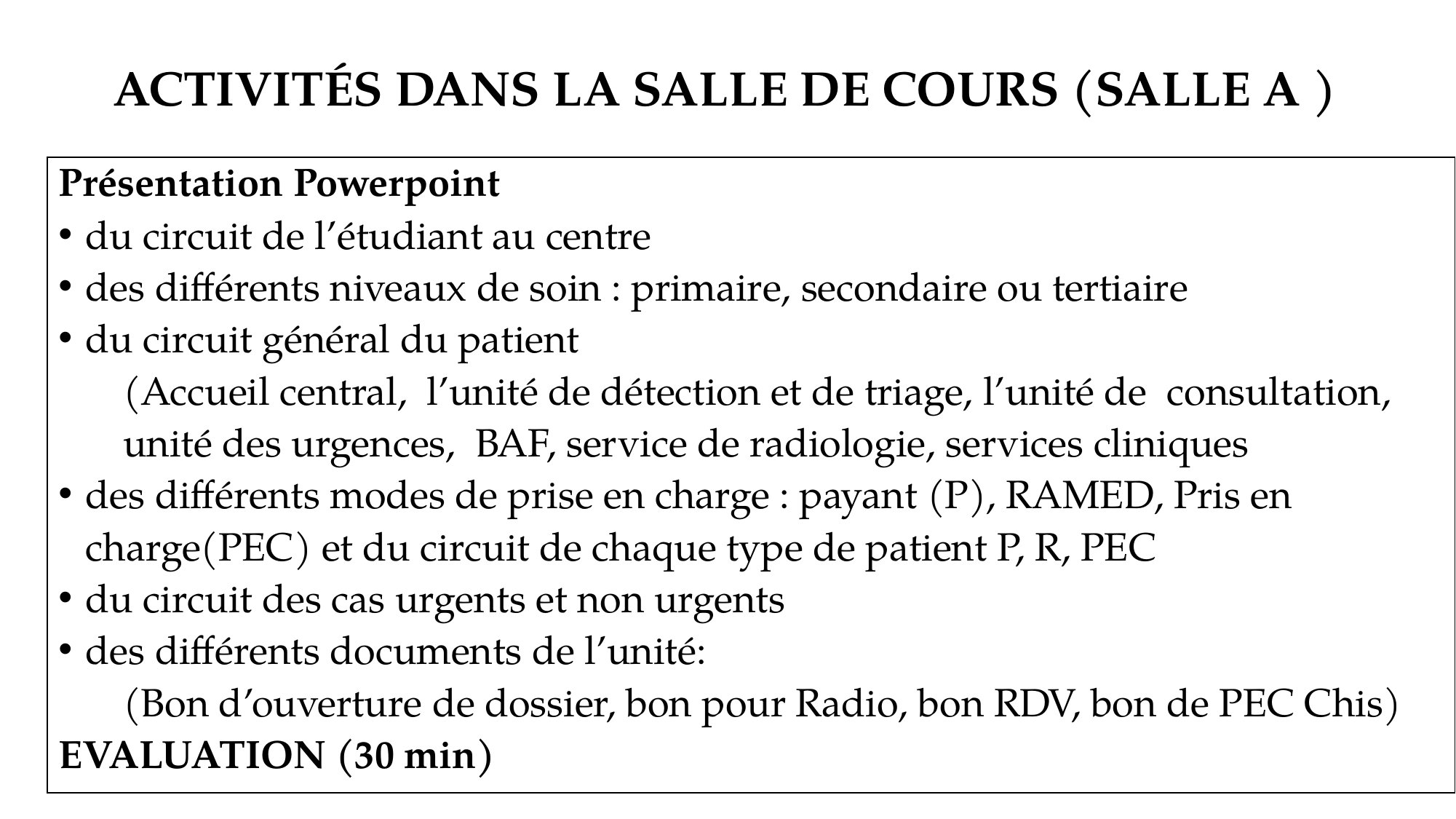

# ACTIVITÉS DANS LA SALLE DE COURS (SALLE A )
Présentation Powerpoint
du circuit de l’étudiant au centre
des différents niveaux de soin : primaire, secondaire ou tertiaire
du circuit général du patient
(Accueil central,  l’unité de détection et de triage, l’unité de  consultation, unité des urgences,  BAF, service de radiologie, services cliniques
des différents modes de prise en charge : payant (P), RAMED, Pris en charge(PEC) et du circuit de chaque type de patient P, R, PEC
du circuit des cas urgents et non urgents
des différents documents de l’unité:
(Bon d’ouverture de dossier, bon pour Radio, bon RDV, bon de PEC Chis)
EVALUATION (30 min)